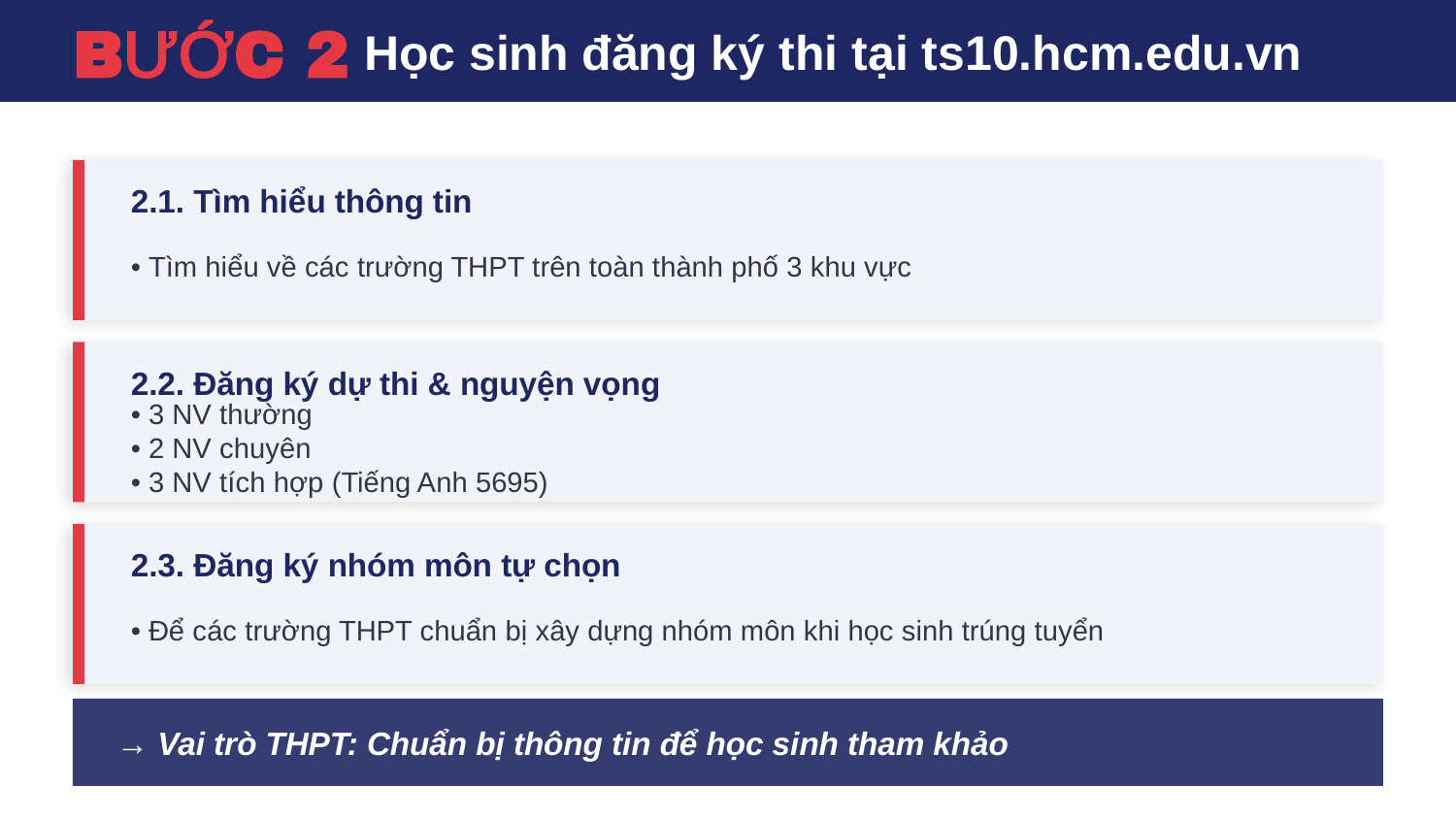

BƯỚC 2
Học sinh đăng ký thi tại ts10.hcm.edu.vn

2.1. Tìm hiểu thông tin
• Tìm hiểu về các trường THPT trên toàn thành phố 3 khu vực

2.2. Đăng ký dự thi & nguyện vọng
• 3 NV thường
• 2 NV chuyên
• 3 NV tích hợp (Tiếng Anh 5695)

2.3. Đăng ký nhóm môn tự chọn
• Để các trường THPT chuẩn bị xây dựng nhóm môn khi học sinh trúng tuyển

→ Vai trò THPT: Chuẩn bị thông tin để học sinh tham khảo